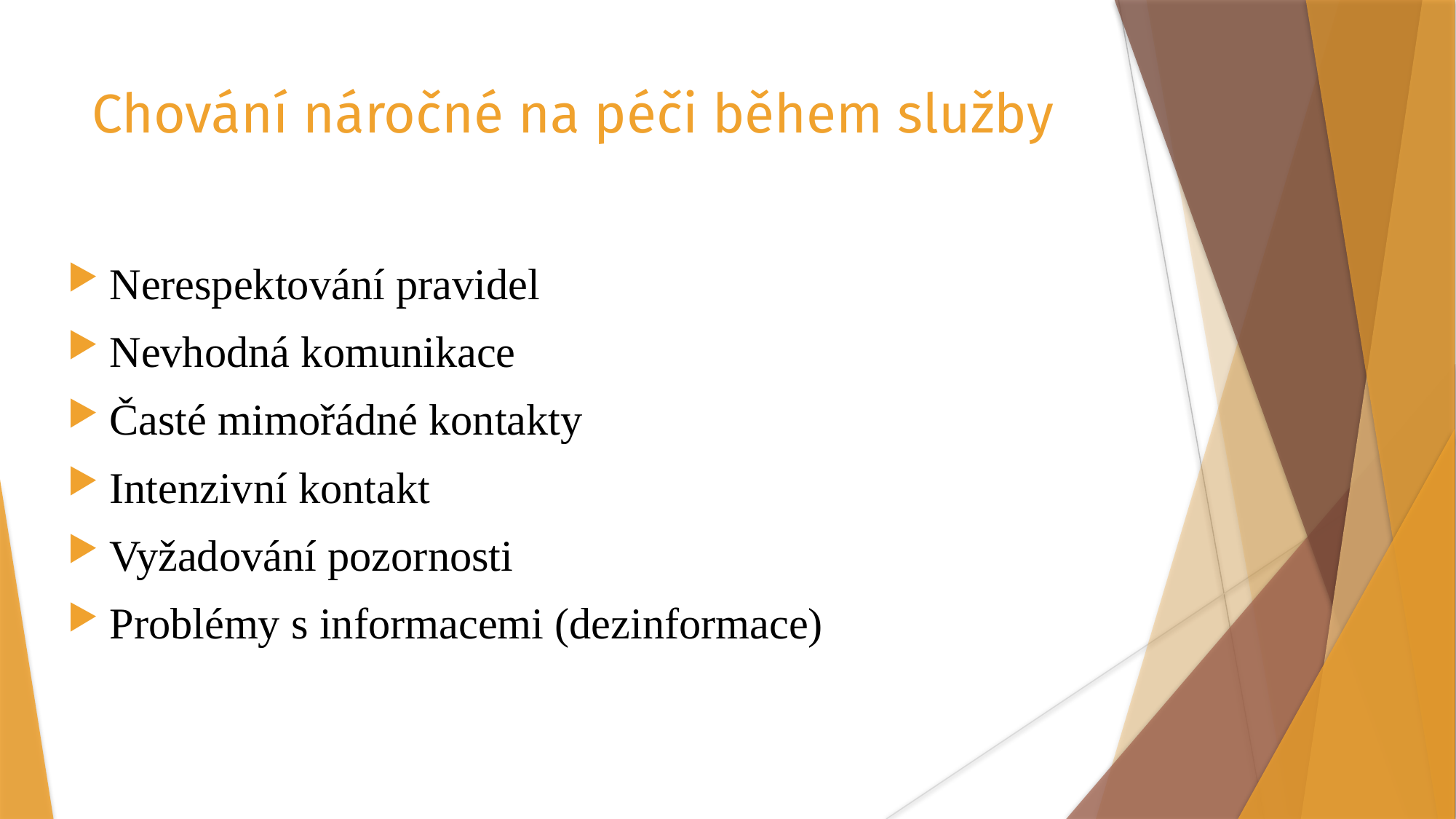

# Chování náročné na péči během služby

Nerespektování pravidel
Nevhodná komunikace
Časté mimořádné kontakty
Intenzivní kontakt
Vyžadování pozornosti
Problémy s informacemi (dezinformace)